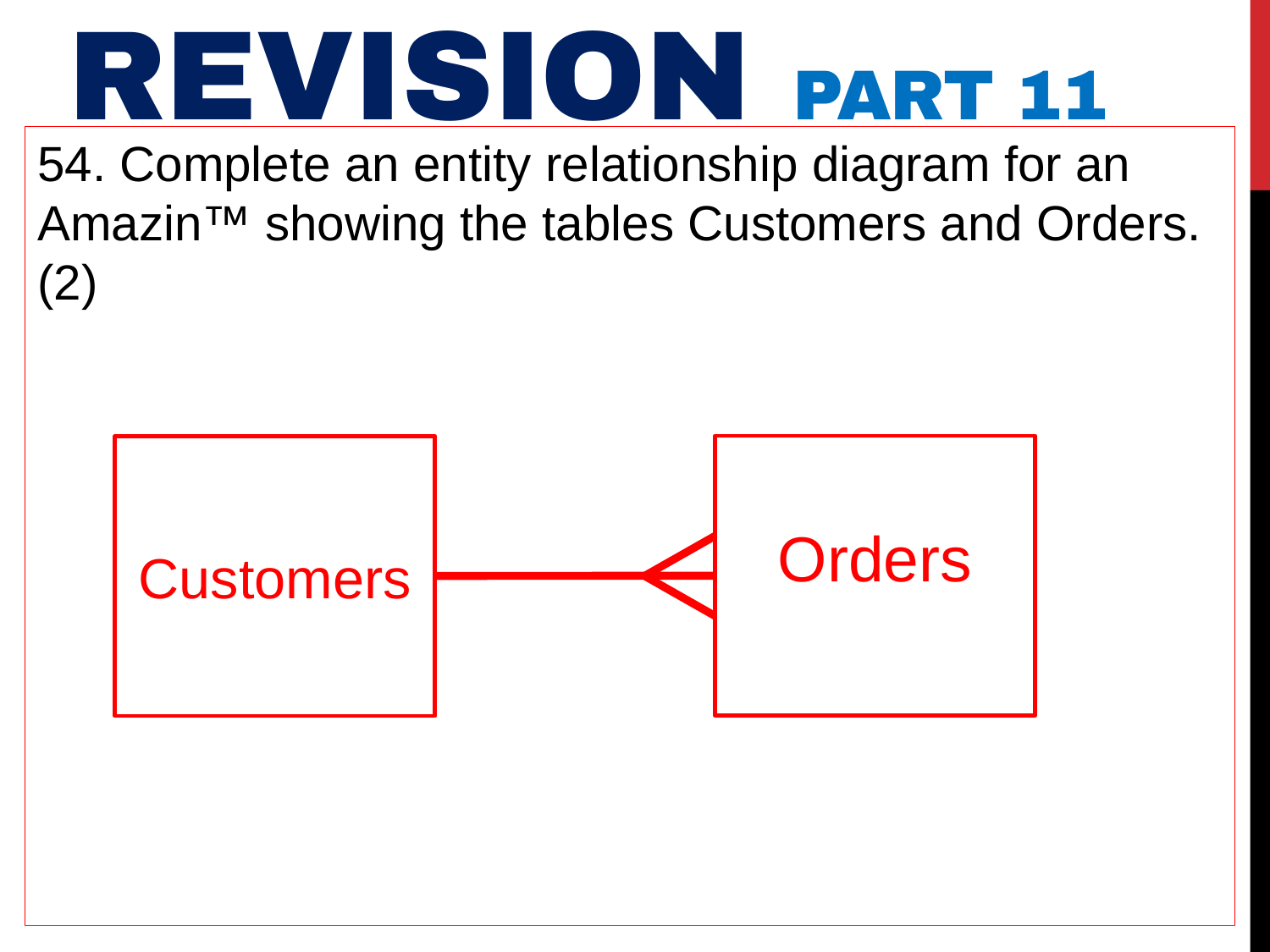

# Revision Part 11
54. Complete an entity relationship diagram for an Amazin™ showing the tables Customers and Orders. (2)

Orders

Customers